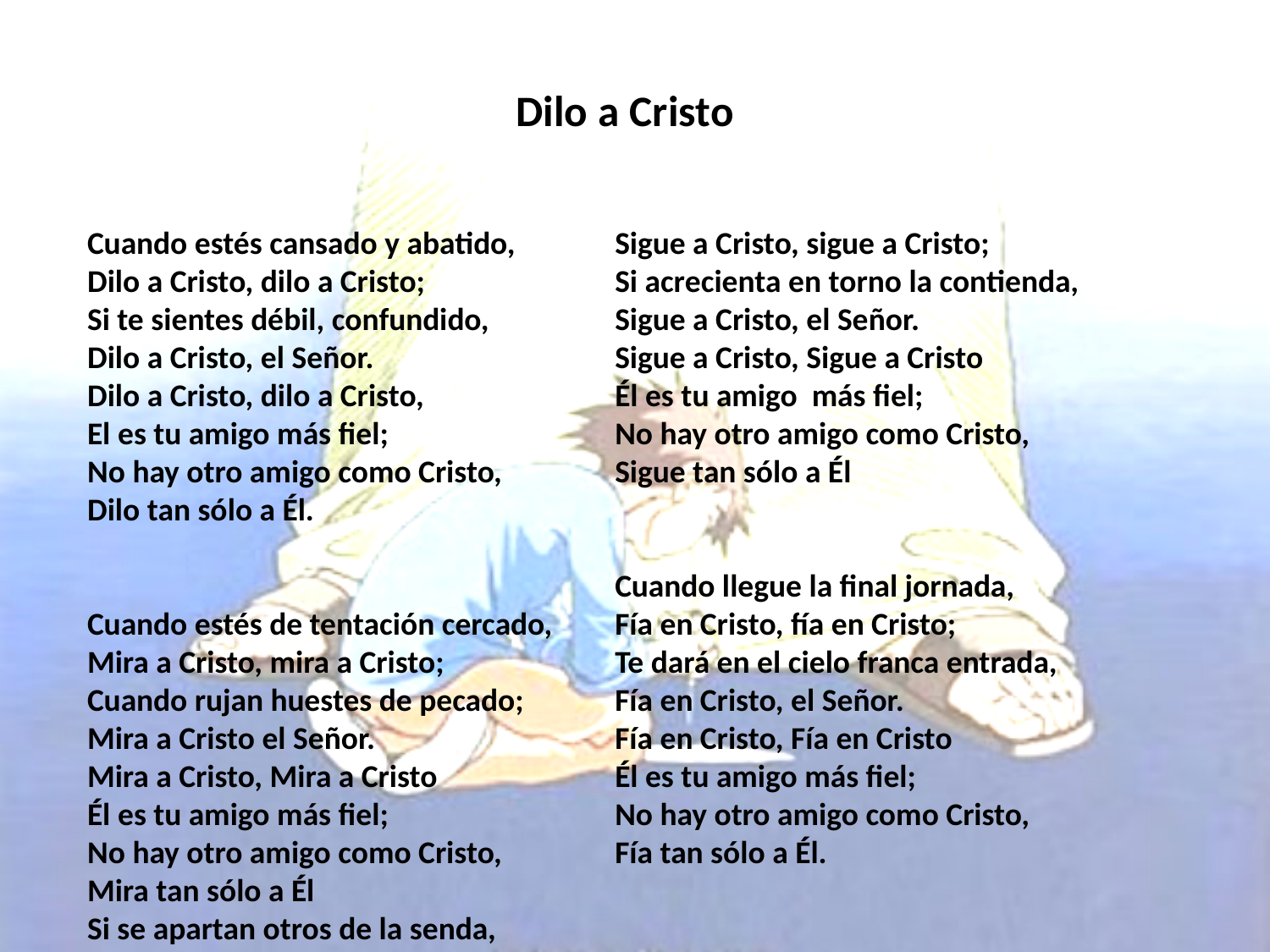

# Dilo a Cristo
Cuando estés cansado y abatido,
Dilo a Cristo, dilo a Cristo;
Si te sientes débil, confundido,
Dilo a Cristo, el Señor.
Dilo a Cristo, dilo a Cristo,
El es tu amigo más fiel;
No hay otro amigo como Cristo,
Dilo tan sólo a Él.

Cuando estés de tentación cercado,
Mira a Cristo, mira a Cristo;
Cuando rujan huestes de pecado;
Mira a Cristo el Señor.
Mira a Cristo, Mira a Cristo
Él es tu amigo más fiel;
No hay otro amigo como Cristo,
Mira tan sólo a Él
Si se apartan otros de la senda,
Sigue a Cristo, sigue a Cristo;
Si acrecienta en torno la contienda,
Sigue a Cristo, el Señor.
Sigue a Cristo, Sigue a Cristo
Él es tu amigo  más fiel;
No hay otro amigo como Cristo,
Sigue tan sólo a Él

Cuando llegue la final jornada,
Fía en Cristo, fía en Cristo;
Te dará en el cielo franca entrada,
Fía en Cristo, el Señor.
Fía en Cristo, Fía en Cristo
Él es tu amigo más fiel;
No hay otro amigo como Cristo,
Fía tan sólo a Él.